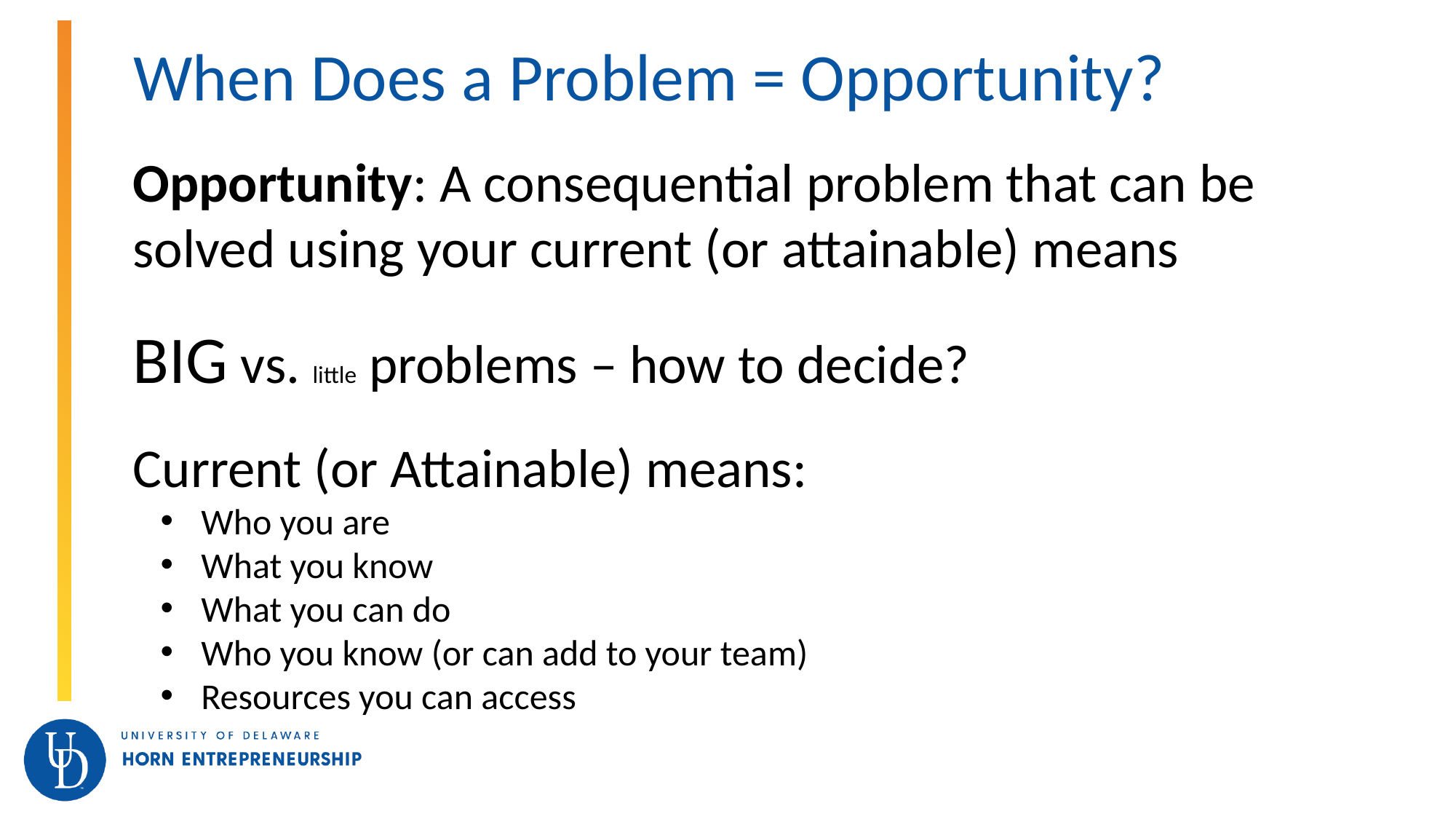

# When Does a Problem = Opportunity?
Opportunity: A consequential problem that can be solved using your current (or attainable) means
BIG vs. little problems – how to decide?

Current (or Attainable) means:
Who you are
What you know
What you can do
Who you know (or can add to your team)
Resources you can access